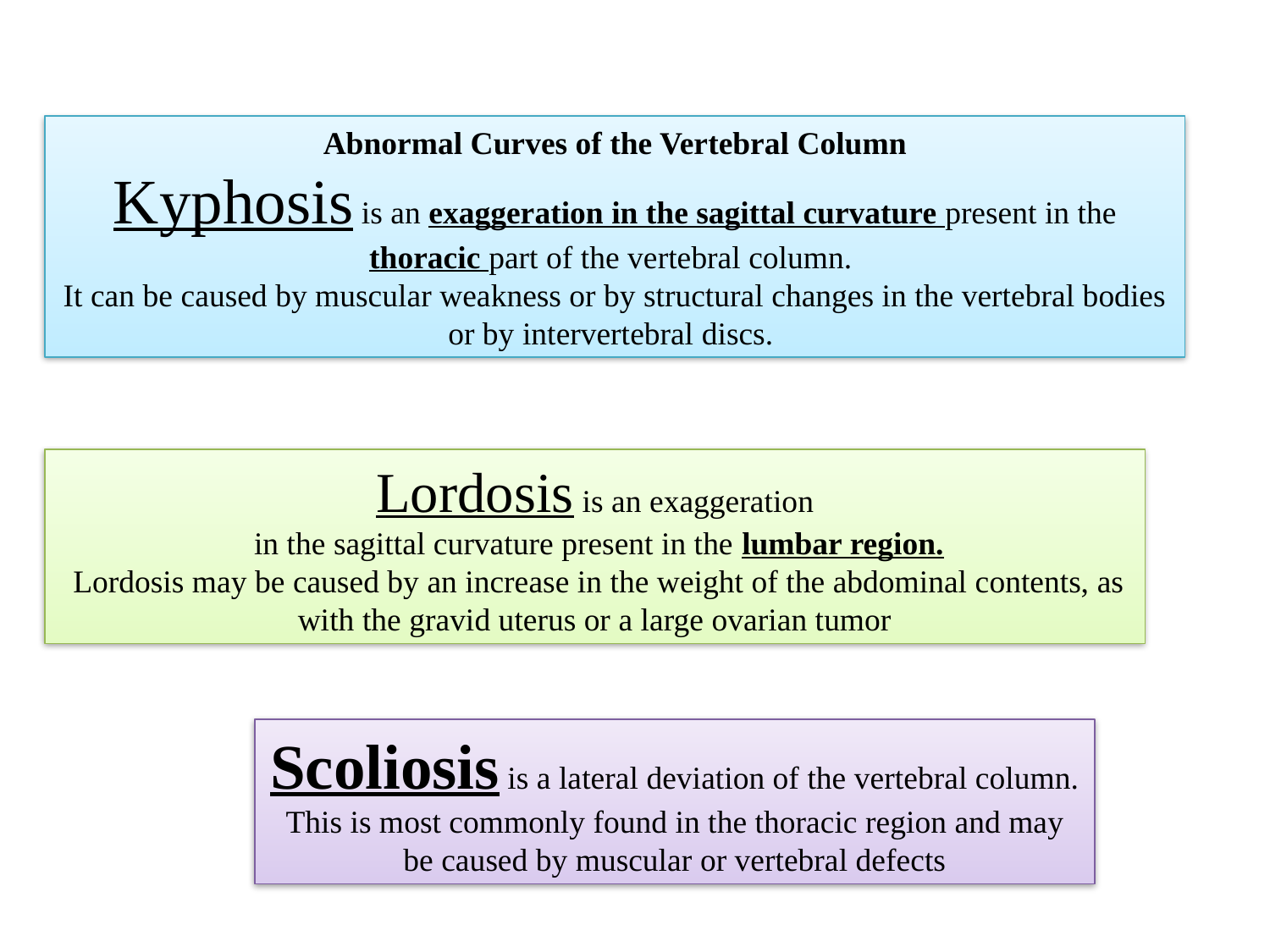

Abnormal Curves of the Vertebral Column
Kyphosis is an exaggeration in the sagittal curvature present in the thoracic part of the vertebral column.
It can be caused by muscular weakness or by structural changes in the vertebral bodies or by intervertebral discs.
Lordosis is an exaggeration
 in the sagittal curvature present in the lumbar region.
 Lordosis may be caused by an increase in the weight of the abdominal contents, as with the gravid uterus or a large ovarian tumor
Scoliosis is a lateral deviation of the vertebral column. This is most commonly found in the thoracic region and may be caused by muscular or vertebral defects